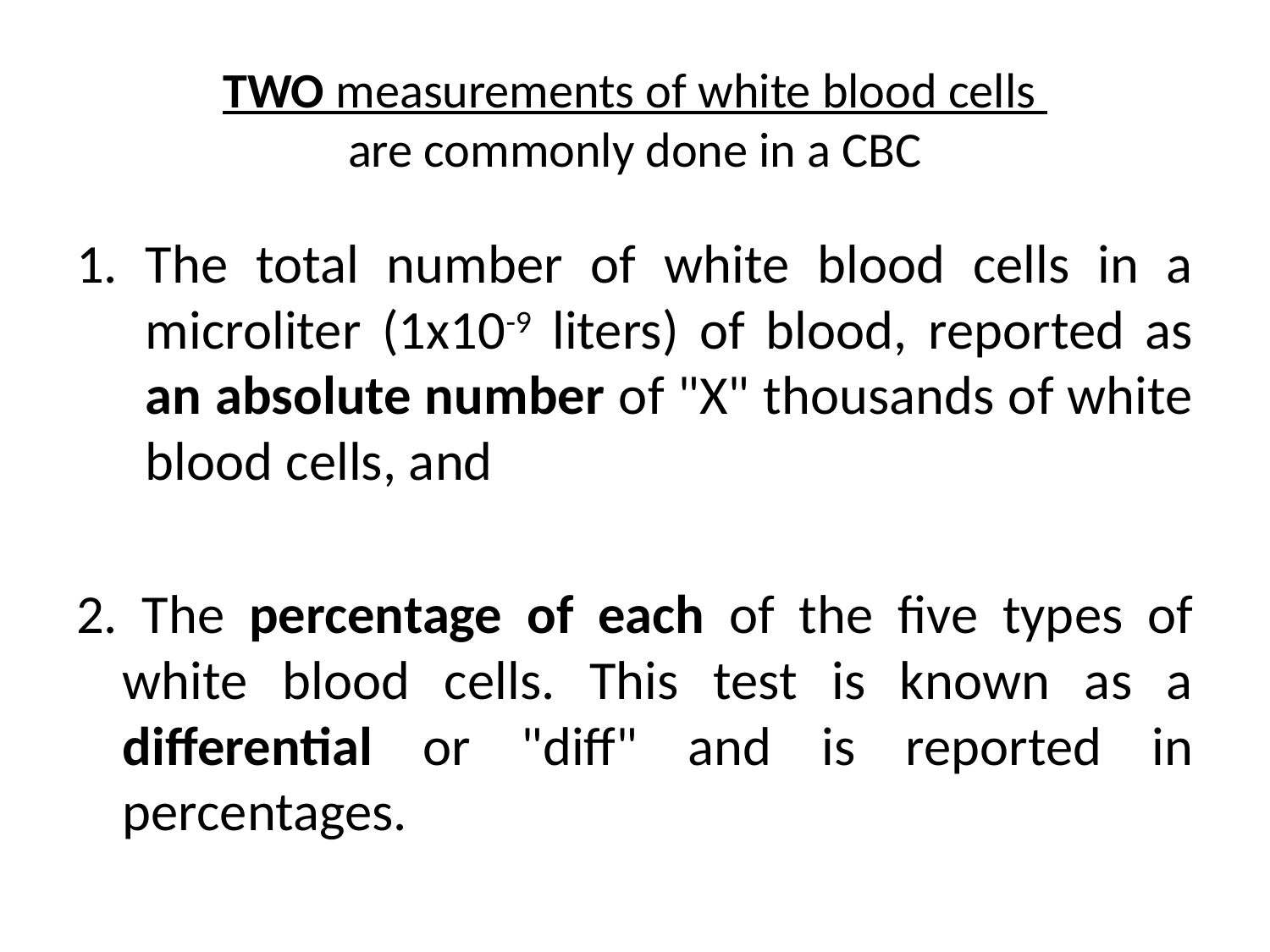

# TWO measurements of white blood cells are commonly done in a CBC
The total number of white blood cells in a microliter (1x10-9 liters) of blood, reported as an absolute number of "X" thousands of white blood cells, and

2. The percentage of each of the five types of white blood cells. This test is known as a differential or "diff" and is reported in percentages.